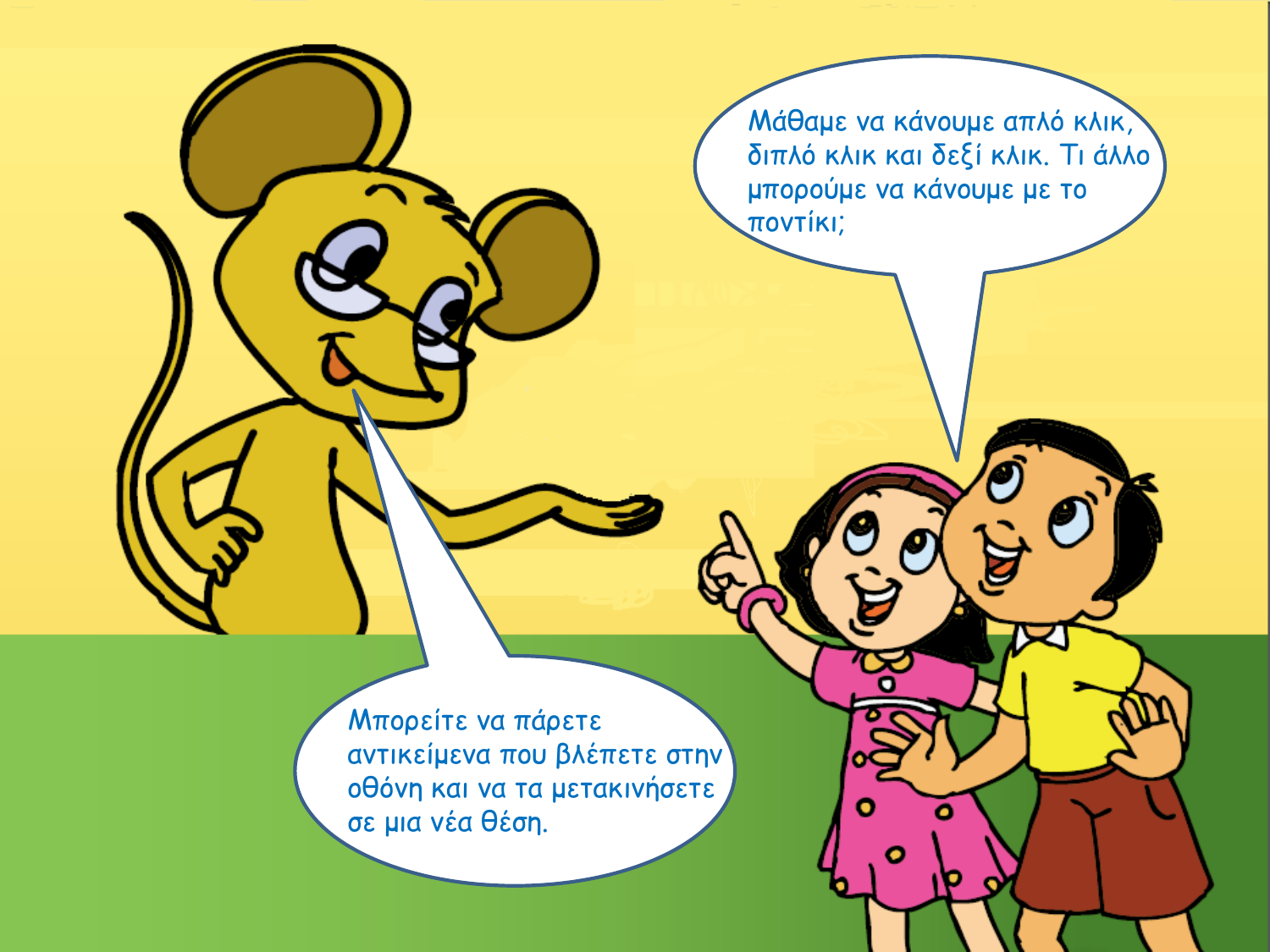

Μάθαμε να κάνουμε απλό κλικ, διπλό κλικ και δεξί κλικ. Τι άλλο μπορούμε να κάνουμε με το ποντίκι;

Μπορείτε να πάρετε αντικείμενα που βλέπετε στην οθόνη και να τα μετακινήσετε σε μια νέα θέση.